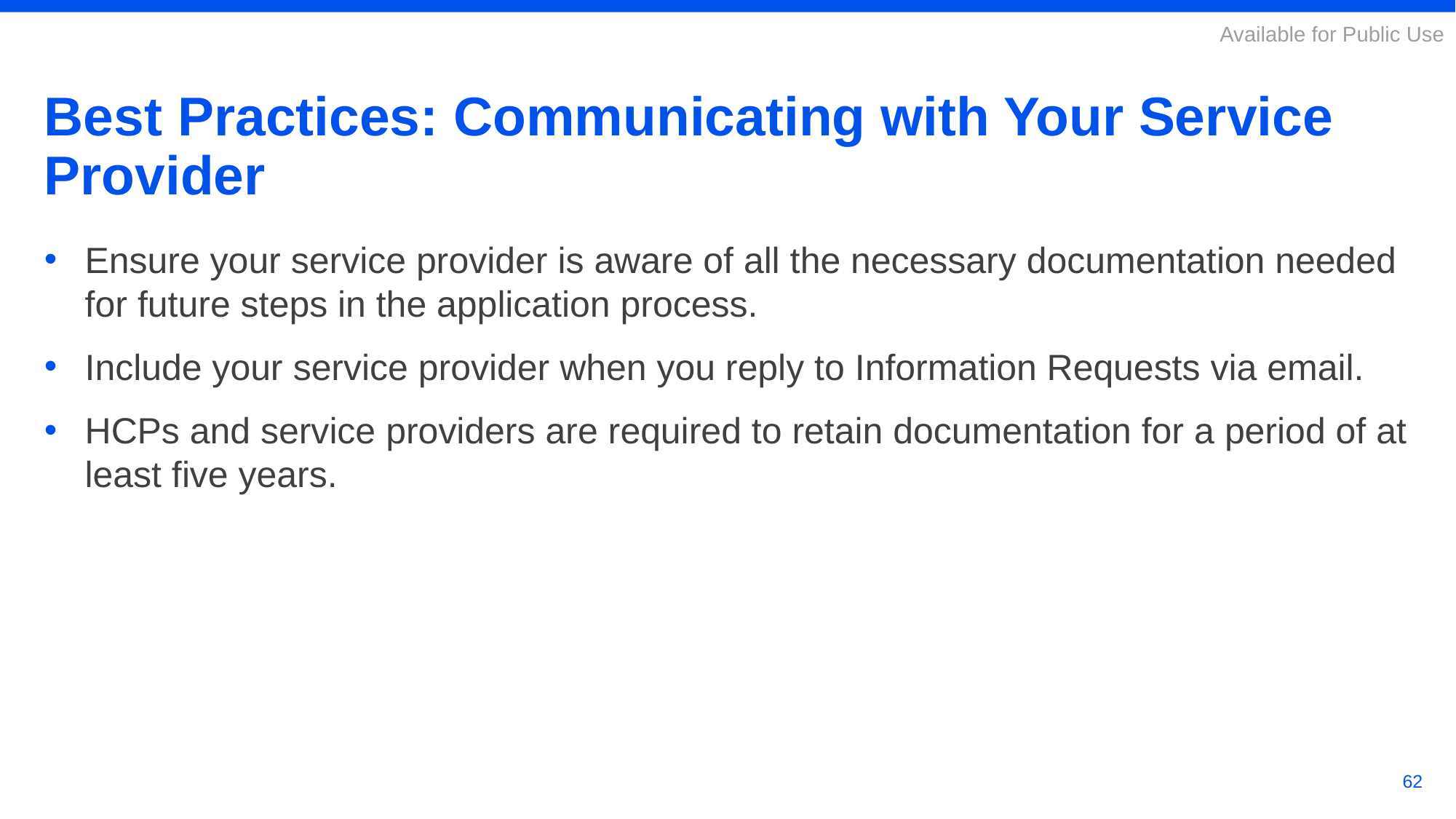

# Best Practices: Communicating with Your Service Provider
Ensure your service provider is aware of all the necessary documentation needed for future steps in the application process.
Include your service provider when you reply to Information Requests via email.
HCPs and service providers are required to retain documentation for a period of at least five years.

62